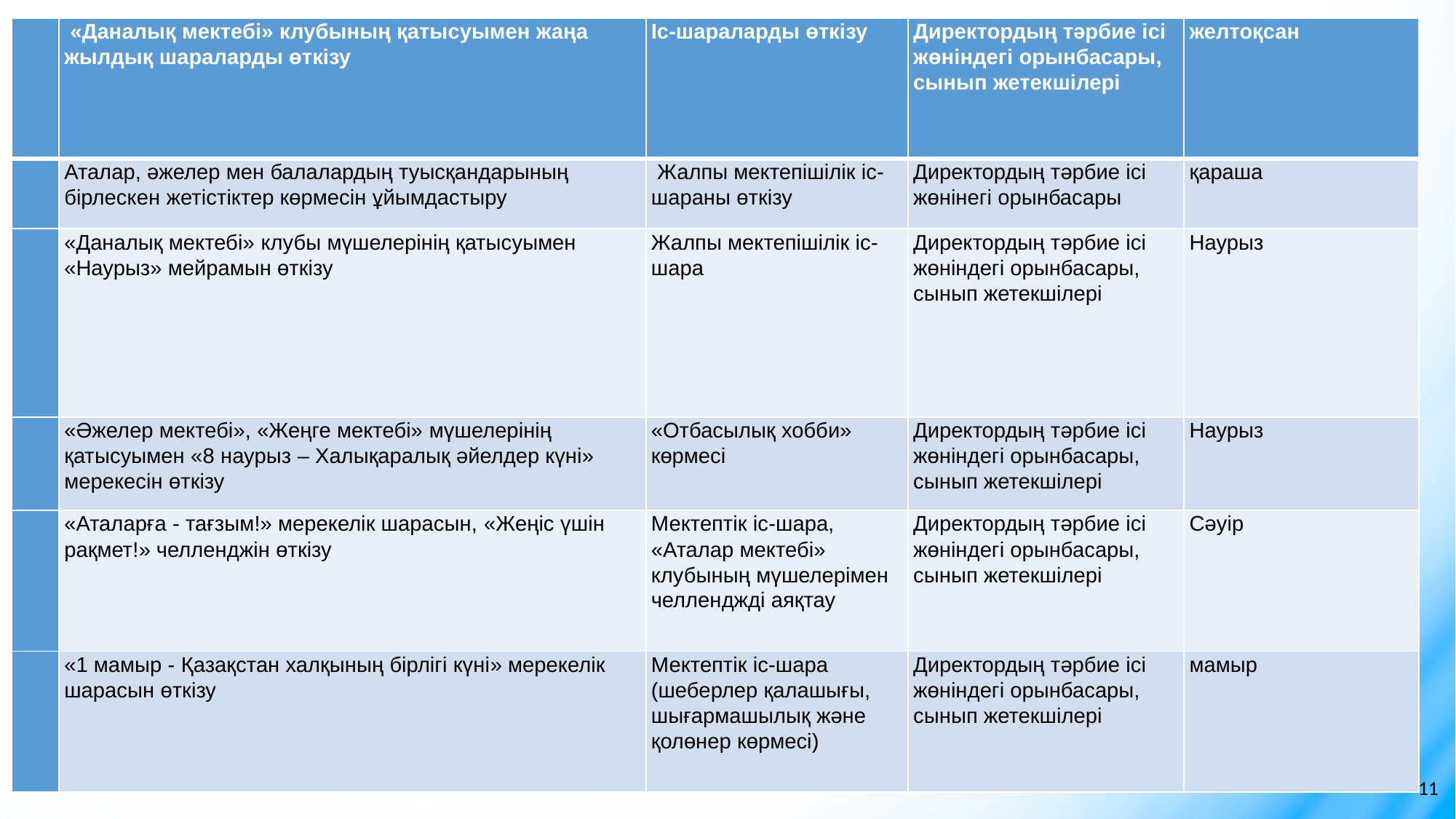

| 11 | «Даналық мектебі» клубының қатысуымен жаңа жылдық шараларды өткізу | Іс-шараларды өткізу | Директордың тәрбие ісі жөніндегі орынбасары, сынып жетекшілері | желтоқсан |
| --- | --- | --- | --- | --- |
| 12 | Аталар, әжелер мен балалардың туысқандарының бірлескен жетістіктер көрмесін ұйымдастыру | Жалпы мектепішілік іс-шараны өткізу | Директордың тәрбие ісі жөнінегі орынбасары | қараша |
| 13 | «Даналық мектебі» клубы мүшелерінің қатысуымен «Наурыз» мейрамын өткізу | Жалпы мектепішілік іс-шара | Директордың тәрбие ісі жөніндегі орынбасары, сынып жетекшілері | Наурыз |
| 14 | «Әжелер мектебі», «Жеңге мектебі» мүшелерінің қатысуымен «8 наурыз – Халықаралық әйелдер күні» мерекесін өткізу | «Отбасылық хобби» көрмесі | Директордың тәрбие ісі жөніндегі орынбасары, сынып жетекшілері | Наурыз |
| 15 | «Аталарға - тағзым!» мерекелік шарасын, «Жеңіс үшін рақмет!» челленджін өткізу | Мектептік іс-шара, «Аталар мектебі» клубының мүшелерімен челленджді аяқтау | Директордың тәрбие ісі жөніндегі орынбасары, сынып жетекшілері | Сәуір |
| 16 | «1 мамыр - Қазақстан халқының бірлігі күні» мерекелік шарасын өткізу | Мектептік іс-шара (шеберлер қалашығы, шығармашылық және қолөнер көрмесі) | Директордың тәрбие ісі жөніндегі орынбасары, сынып жетекшілері | мамыр |
11